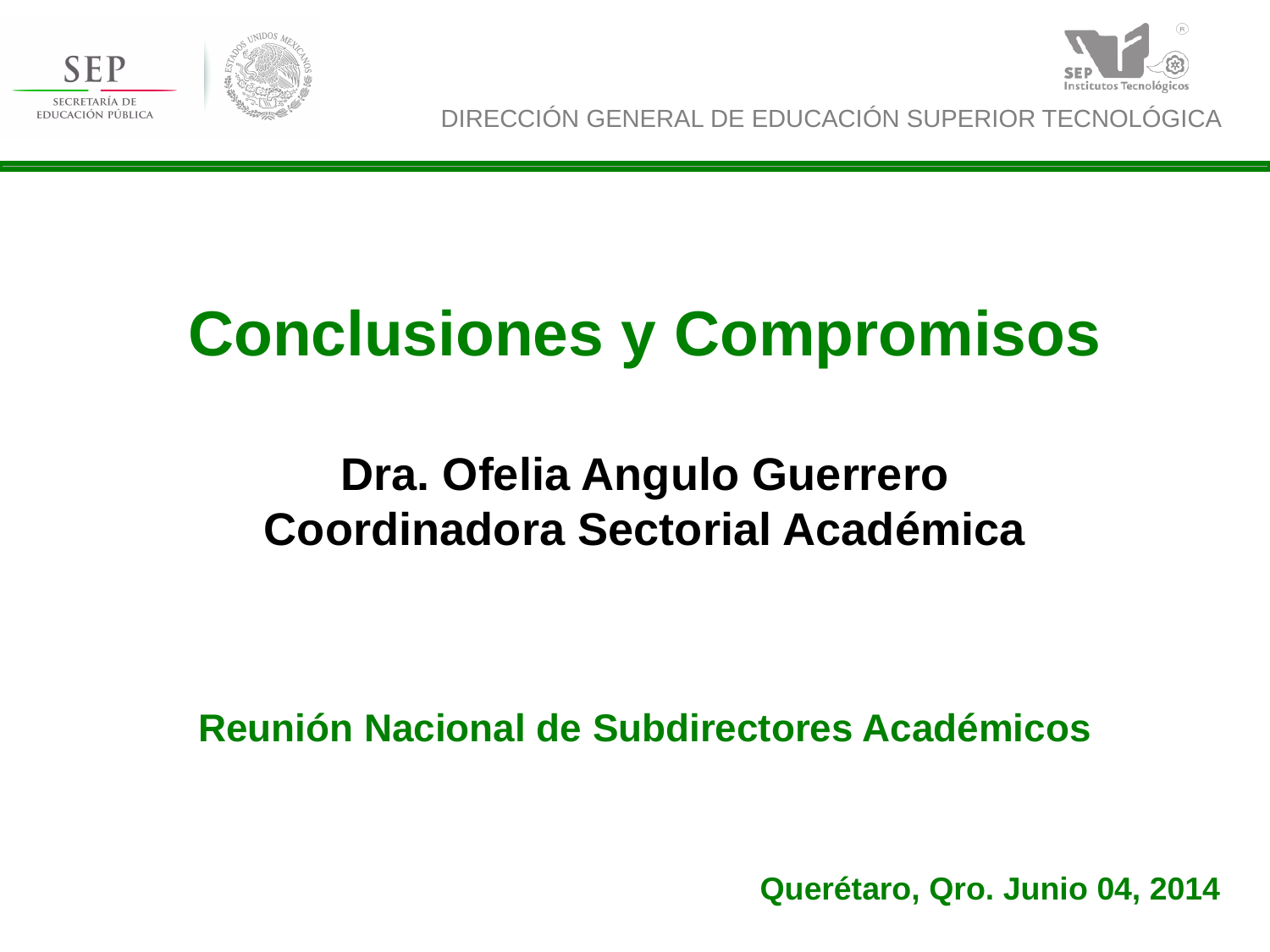

Conclusiones y Compromisos

Dra. Ofelia Angulo Guerrero
Coordinadora Sectorial Académica

Reunión Nacional de Subdirectores Académicos

Querétaro, Qro. Junio 04, 2014